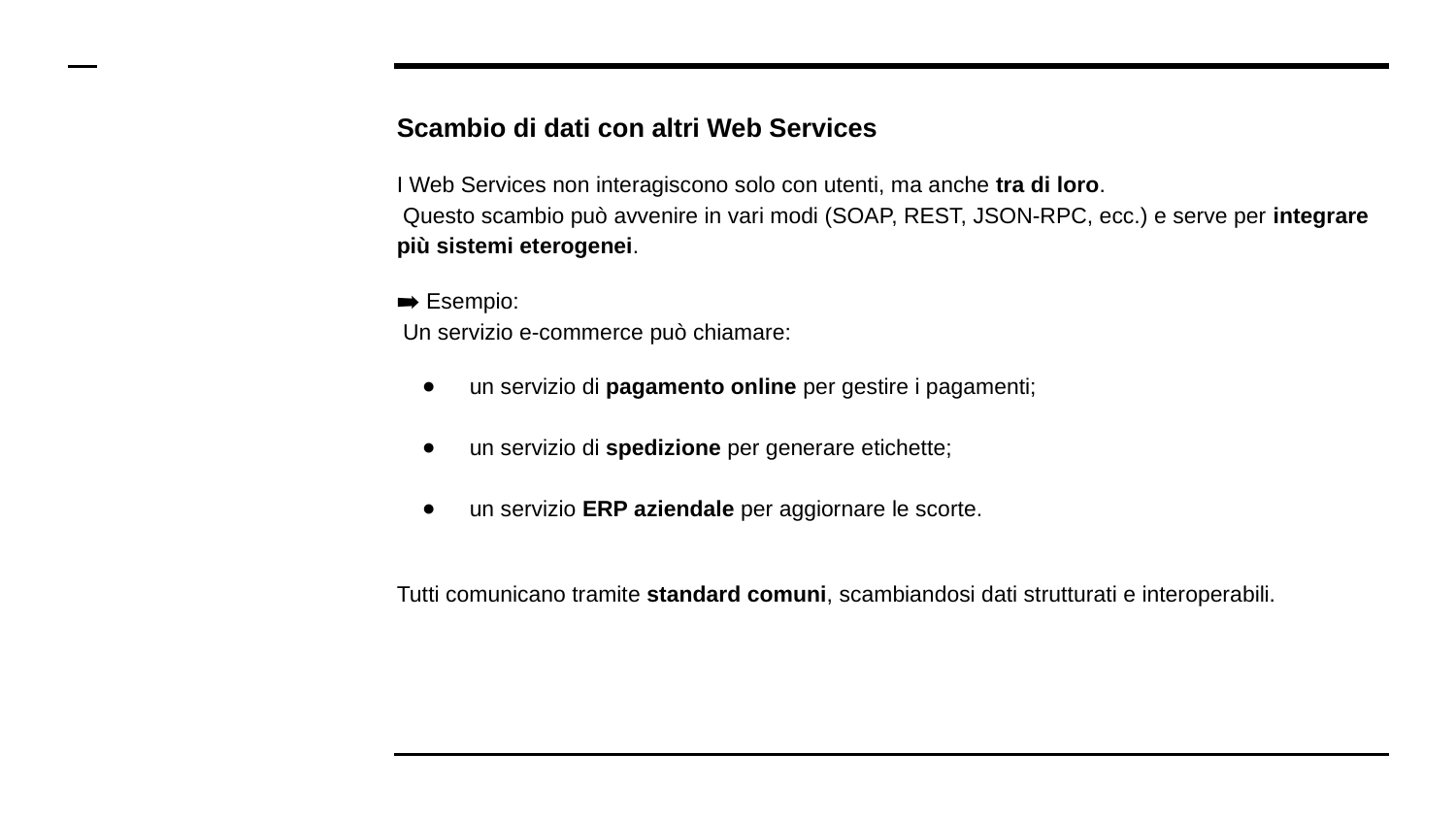

# Scambio di dati con altri Web Services
I Web Services non interagiscono solo con utenti, ma anche tra di loro.
 Questo scambio può avvenire in vari modi (SOAP, REST, JSON-RPC, ecc.) e serve per integrare più sistemi eterogenei.
➡️ Esempio:
 Un servizio e-commerce può chiamare:
un servizio di pagamento online per gestire i pagamenti;
un servizio di spedizione per generare etichette;
un servizio ERP aziendale per aggiornare le scorte.
Tutti comunicano tramite standard comuni, scambiandosi dati strutturati e interoperabili.